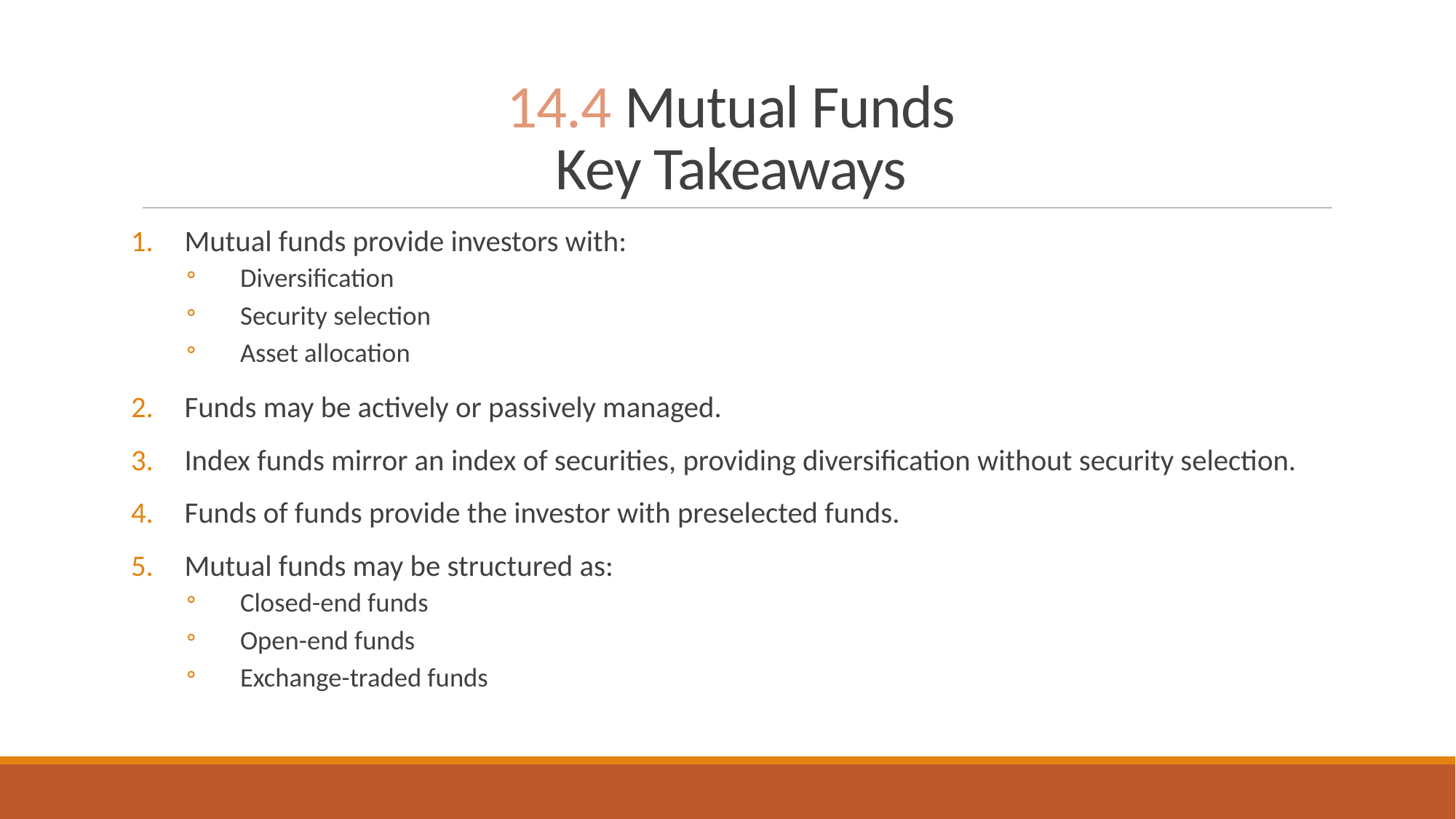

# 14.4 Mutual Funds Key Takeaways
Mutual funds provide investors with:
Diversification
Security selection
Asset allocation
Funds may be actively or passively managed.
Index funds mirror an index of securities, providing diversification without security selection.
Funds of funds provide the investor with preselected funds.
Mutual funds may be structured as:
Closed-end funds
Open-end funds
Exchange-traded funds